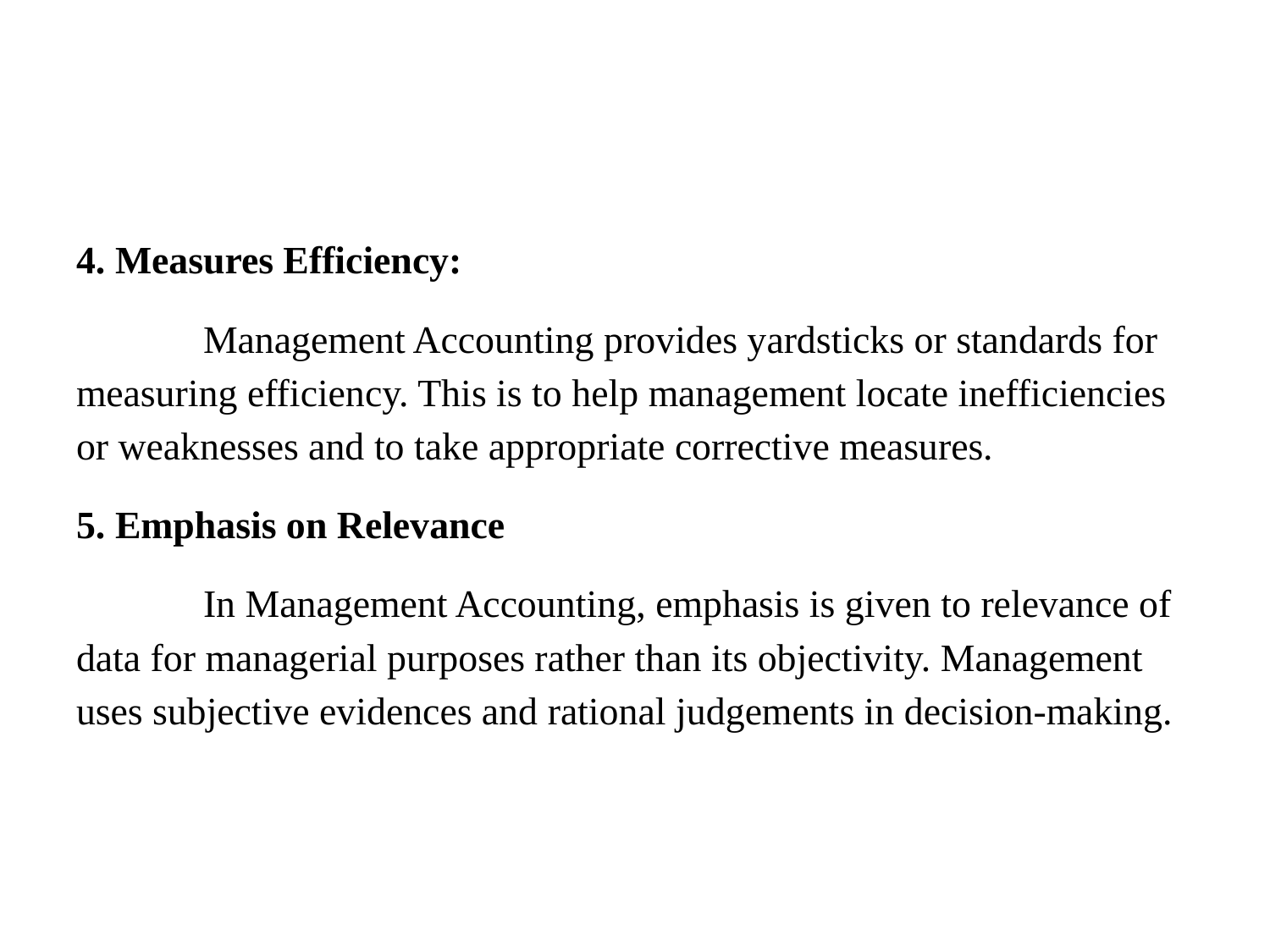

#
4. Measures Efficiency:
	Management Accounting provides yardsticks or standards for measuring efficiency. This is to help management locate inefficiencies or weaknesses and to take appropriate corrective measures.
5. Emphasis on Relevance
	In Management Accounting, emphasis is given to relevance of data for managerial purposes rather than its objectivity. Management uses subjective evidences and rational judgements in decision-making.